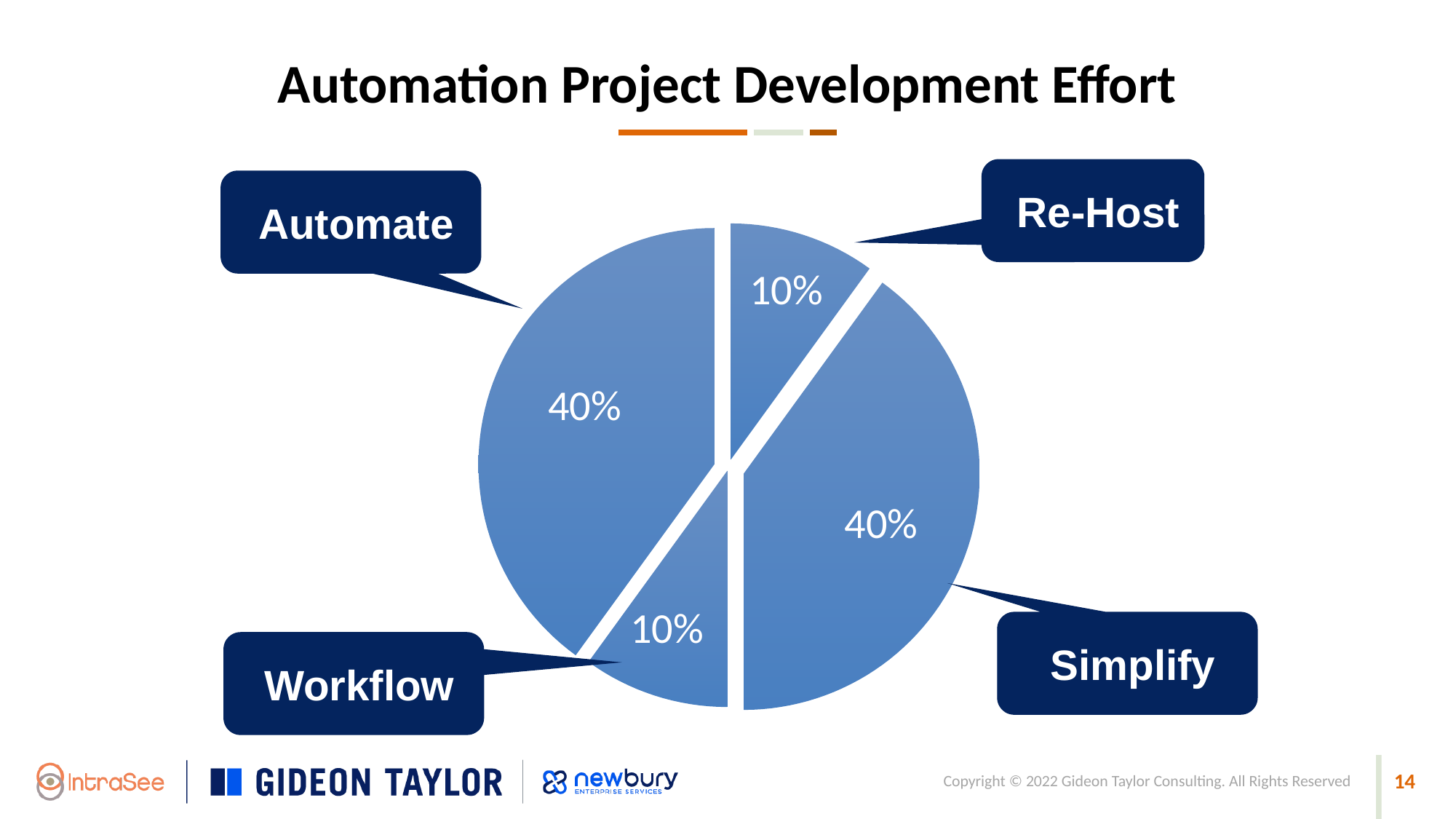

Automation Project Development Effort
Re-Host

### Chart

| Category | Effort |
|---|---|
| Rehost | 10.0 |
| Simplify | 40.0 |
| Workflow | 10.0 |
| Automate | 40.0 |
Automate
10%
Simplify
Workflow